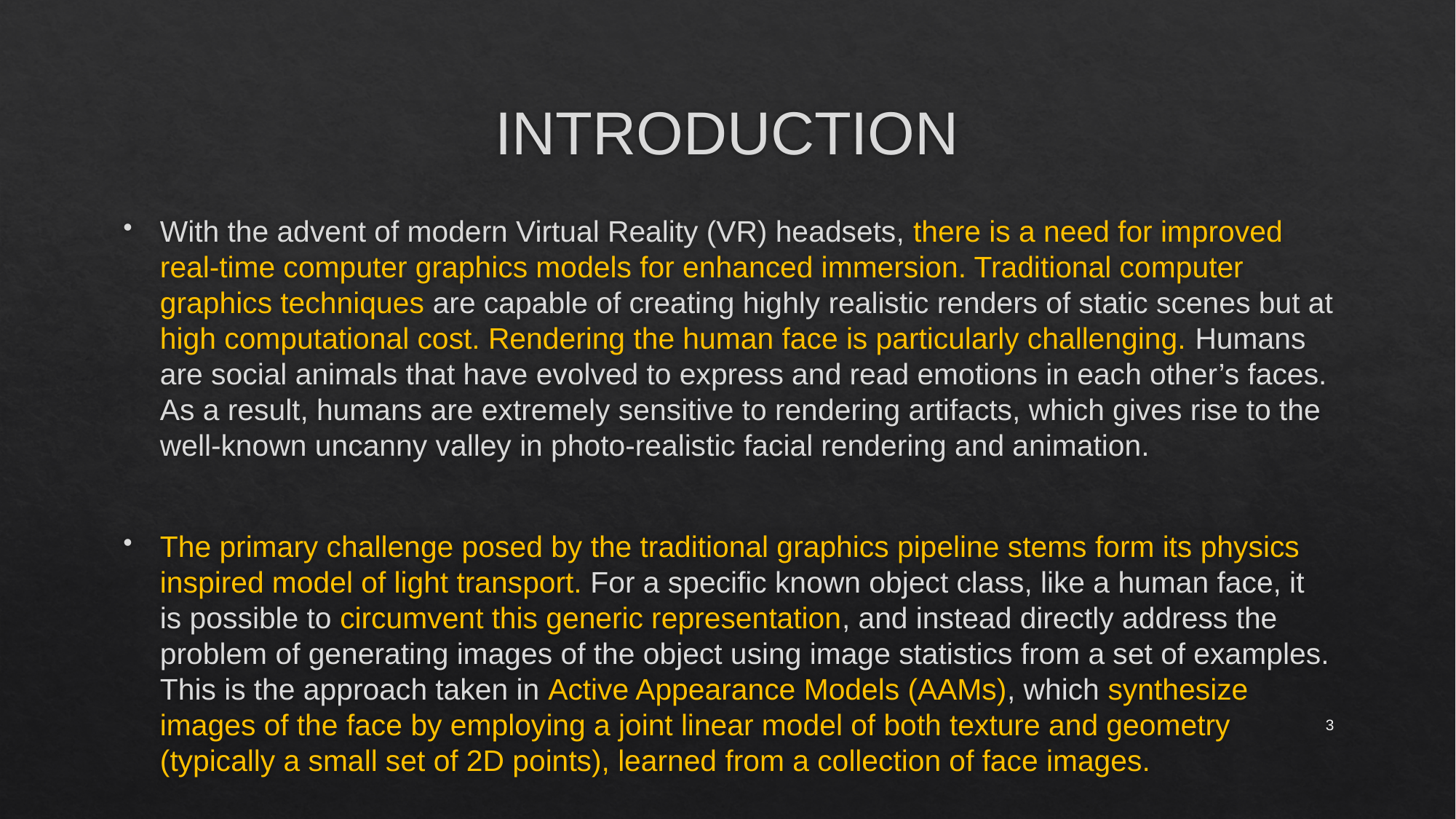

# INTRODUCTION
With the advent of modern Virtual Reality (VR) headsets, there is a need for improved real-time computer graphics models for enhanced immersion. Traditional computer graphics techniques are capable of creating highly realistic renders of static scenes but at high computational cost. Rendering the human face is particularly challenging. Humans are social animals that have evolved to express and read emotions in each other’s faces. As a result, humans are extremely sensitive to rendering artifacts, which gives rise to the well-known uncanny valley in photo-realistic facial rendering and animation.

The primary challenge posed by the traditional graphics pipeline stems form its physics inspired model of light transport. For a specific known object class, like a human face, it is possible to circumvent this generic representation, and instead directly address the problem of generating images of the object using image statistics from a set of examples. This is the approach taken in Active Appearance Models (AAMs), which synthesize images of the face by employing a joint linear model of both texture and geometry (typically a small set of 2D points), learned from a collection of face images.
3